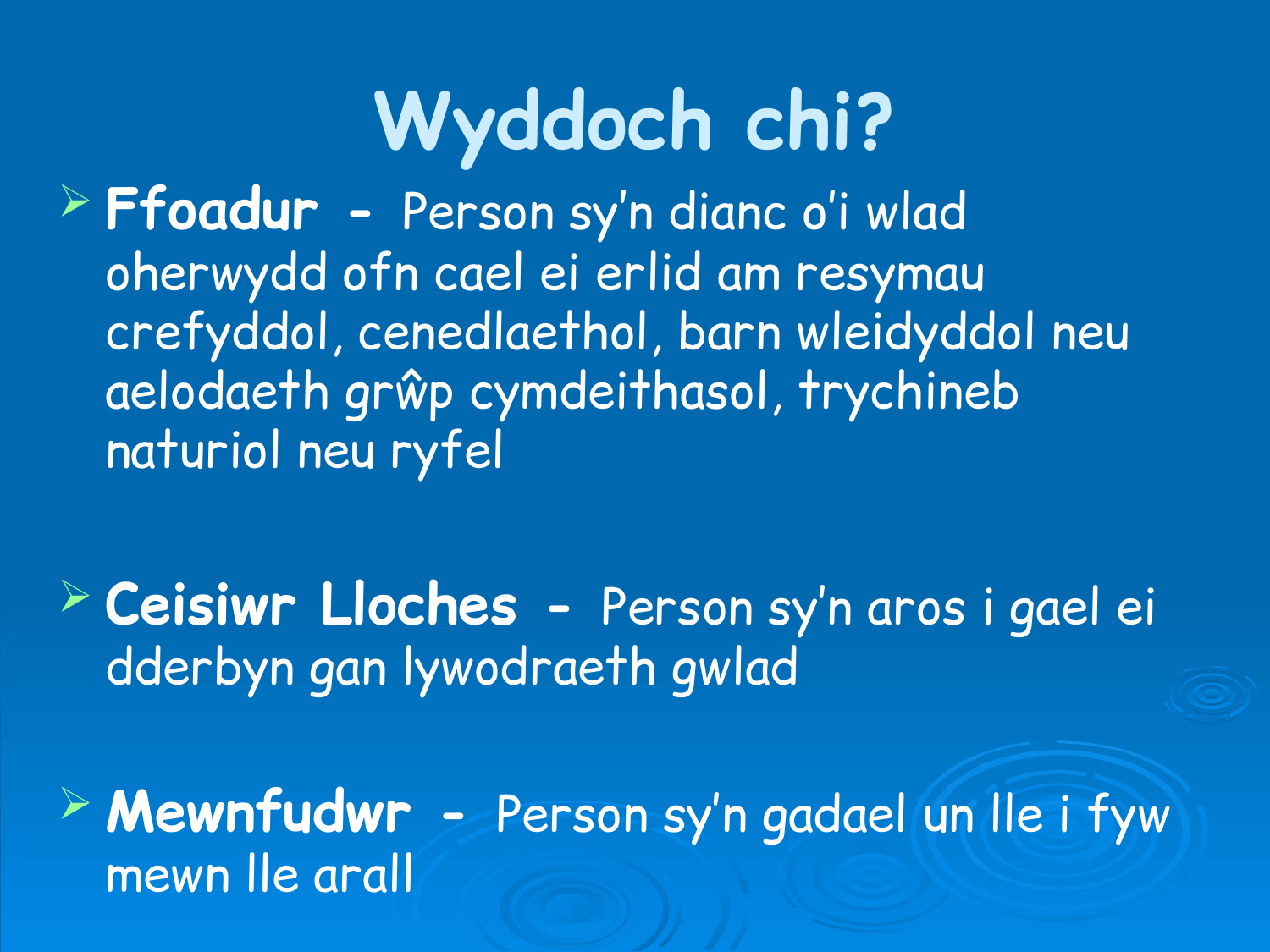

# Wyddoch chi?
Ffoadur - Person sy’n dianc o’i wlad oherwydd ofn cael ei erlid am resymau crefyddol, cenedlaethol, barn wleidyddol neu aelodaeth grŵp cymdeithasol, trychineb naturiol neu ryfel

Ceisiwr Lloches - Person sy’n aros i gael ei dderbyn gan lywodraeth gwlad

Mewnfudwr - Person sy’n gadael un lle i fyw mewn lle arall